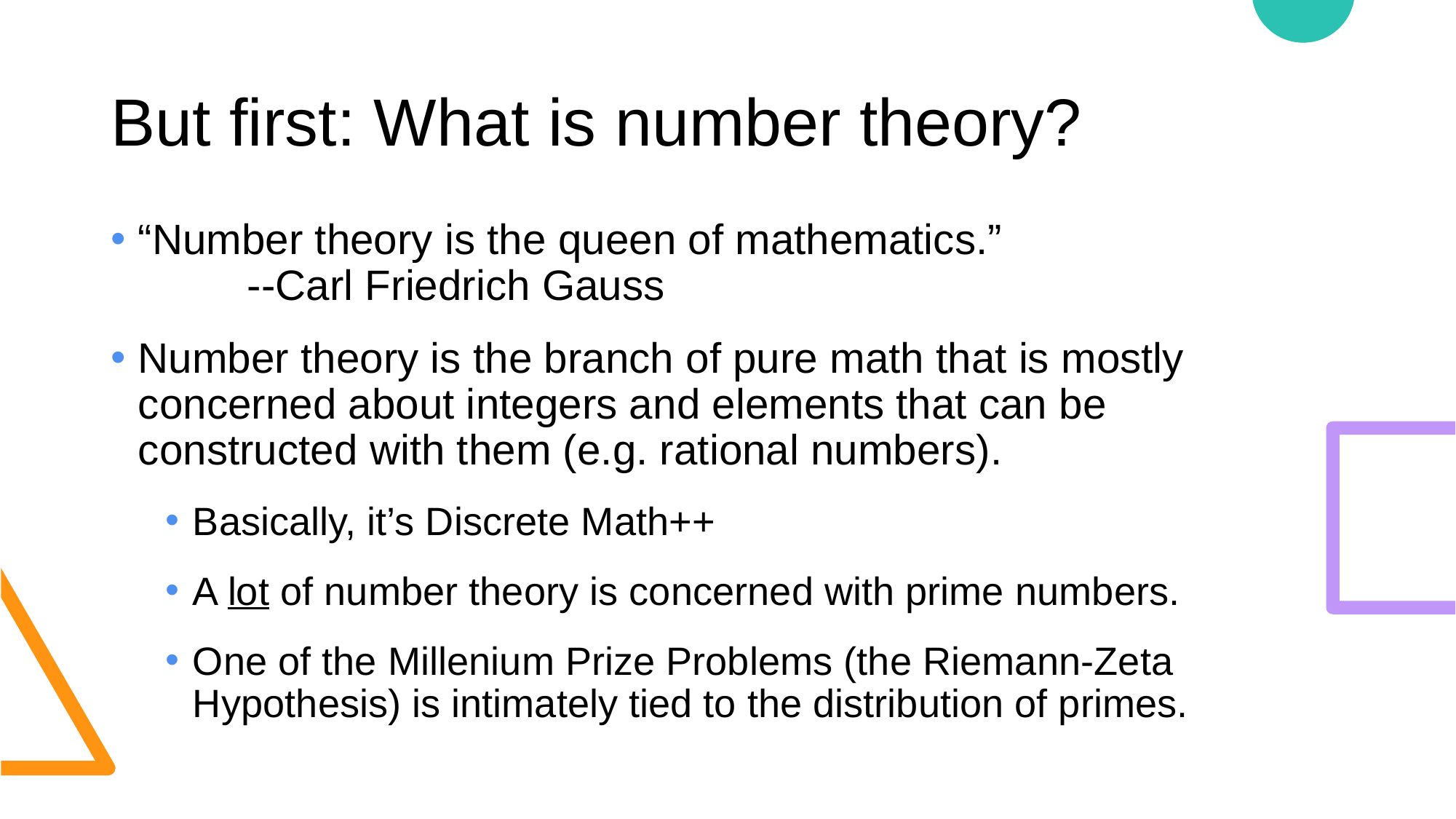

# But first: What is number theory?
“Number theory is the queen of mathematics.”
	--Carl Friedrich Gauss
Number theory is the branch of pure math that is mostly concerned about integers and elements that can be constructed with them (e.g. rational numbers).
Basically, it’s Discrete Math++
A lot of number theory is concerned with prime numbers.
One of the Millenium Prize Problems (the Riemann-Zeta Hypothesis) is intimately tied to the distribution of primes.